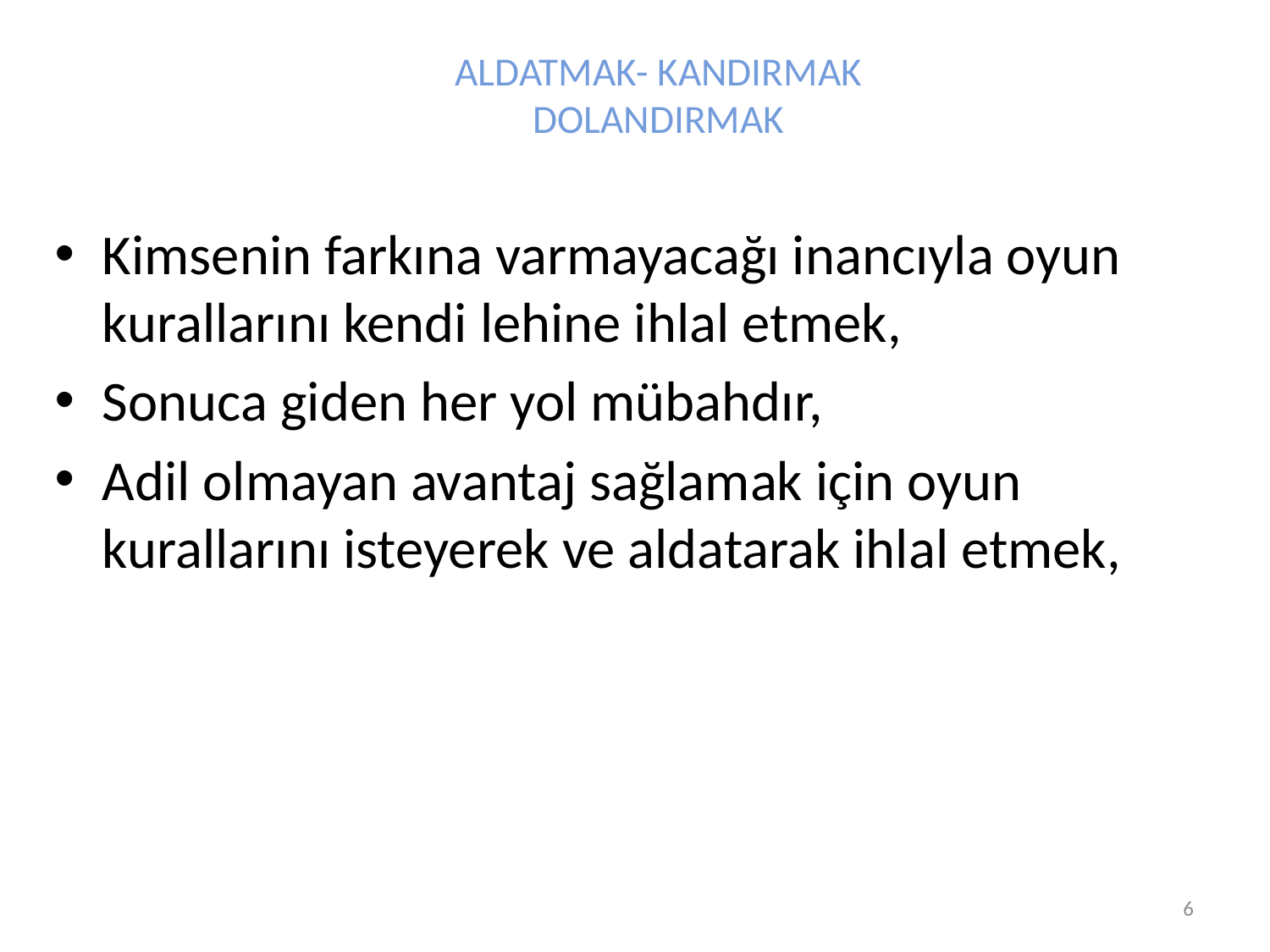

# ALDATMAK- KANDIRMAK DOLANDIRMAK
Kimsenin farkına varmayacağı inancıyla oyun kurallarını kendi lehine ihlal etmek,
Sonuca giden her yol mübahdır,
Adil olmayan avantaj sağlamak için oyun kurallarını isteyerek ve aldatarak ihlal etmek,

Prof. Dr. Semiyha TUNCEL
6